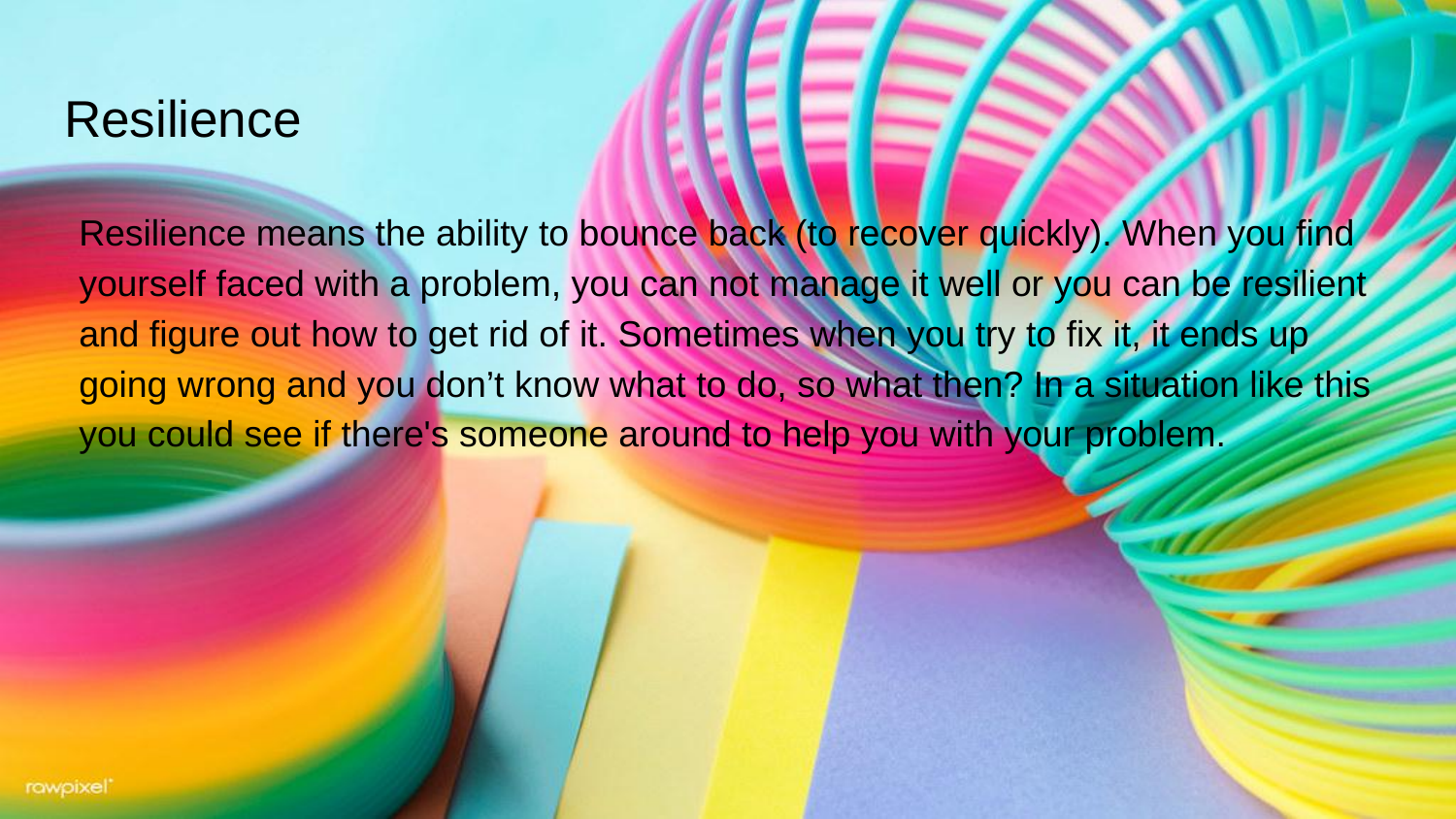

# Resilience
Resilience means the ability to bounce back (to recover quickly). When you find yourself faced with a problem, you can not manage it well or you can be resilient and figure out how to get rid of it. Sometimes when you try to fix it, it ends up going wrong and you don’t know what to do, so what then? In a situation like this you could see if there's someone around to help you with your problem.